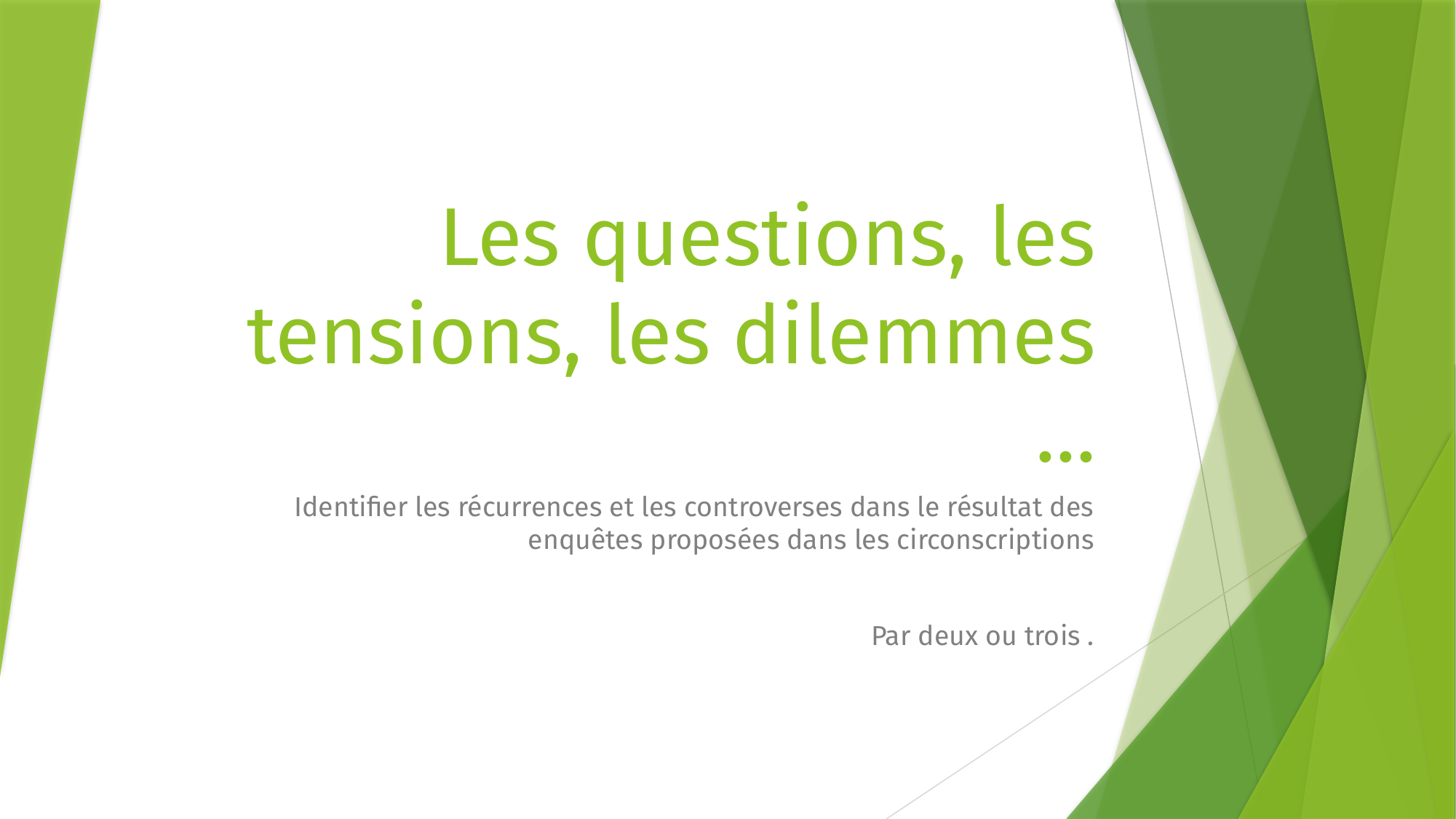

# Les questions, les tensions, les dilemmes …
Identifier les récurrences et les controverses dans le résultat des enquêtes proposées dans les circonscriptions

Par deux ou trois .